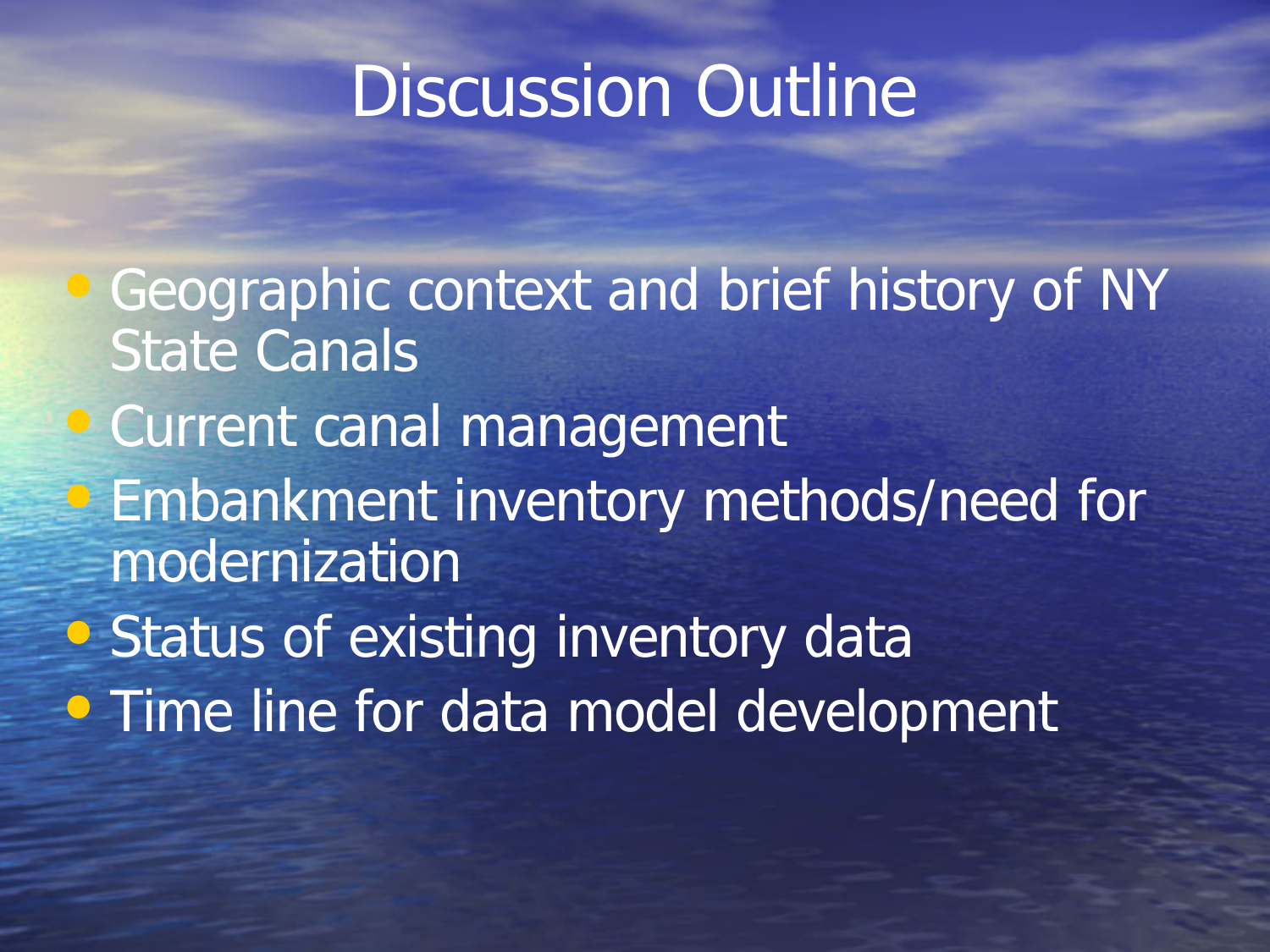

# Discussion Outline
Geographic context and brief history of NY State Canals
Current canal management
Embankment inventory methods/need for modernization
Status of existing inventory data
Time line for data model development